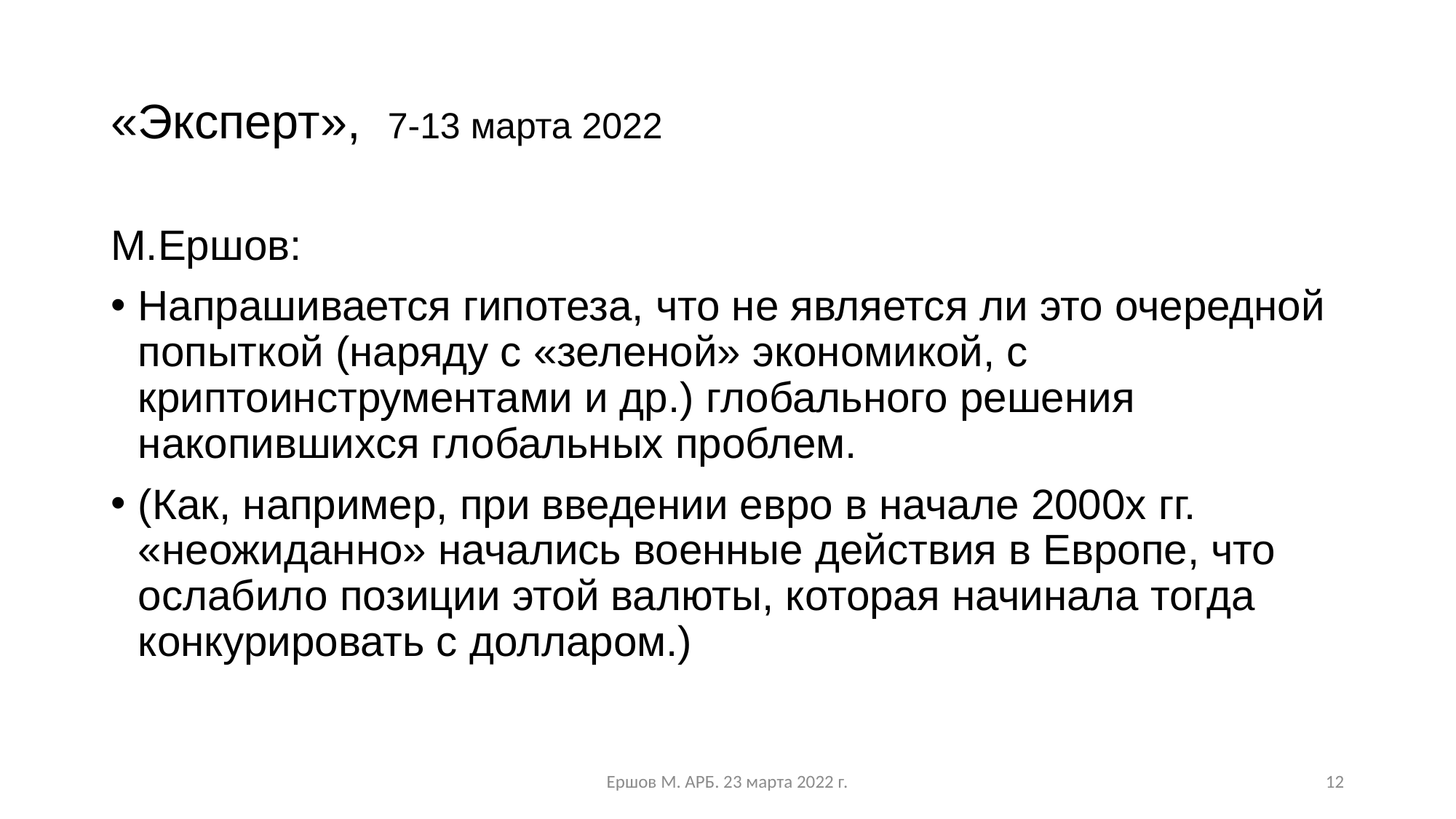

# «Эксперт»,  7-13 марта 2022
М.Ершов:
Напрашивается гипотеза, что не является ли это очередной попыткой (наряду с «зеленой» экономикой, с криптоинструментами и др.) глобального решения накопившихся глобальных проблем.
(Как, например, при введении евро в начале 2000х гг. «неожиданно» начались военные действия в Европе, что ослабило позиции этой валюты, которая начинала тогда конкурировать с долларом.)

Ершов М. АРБ. 23 марта 2022 г.
12